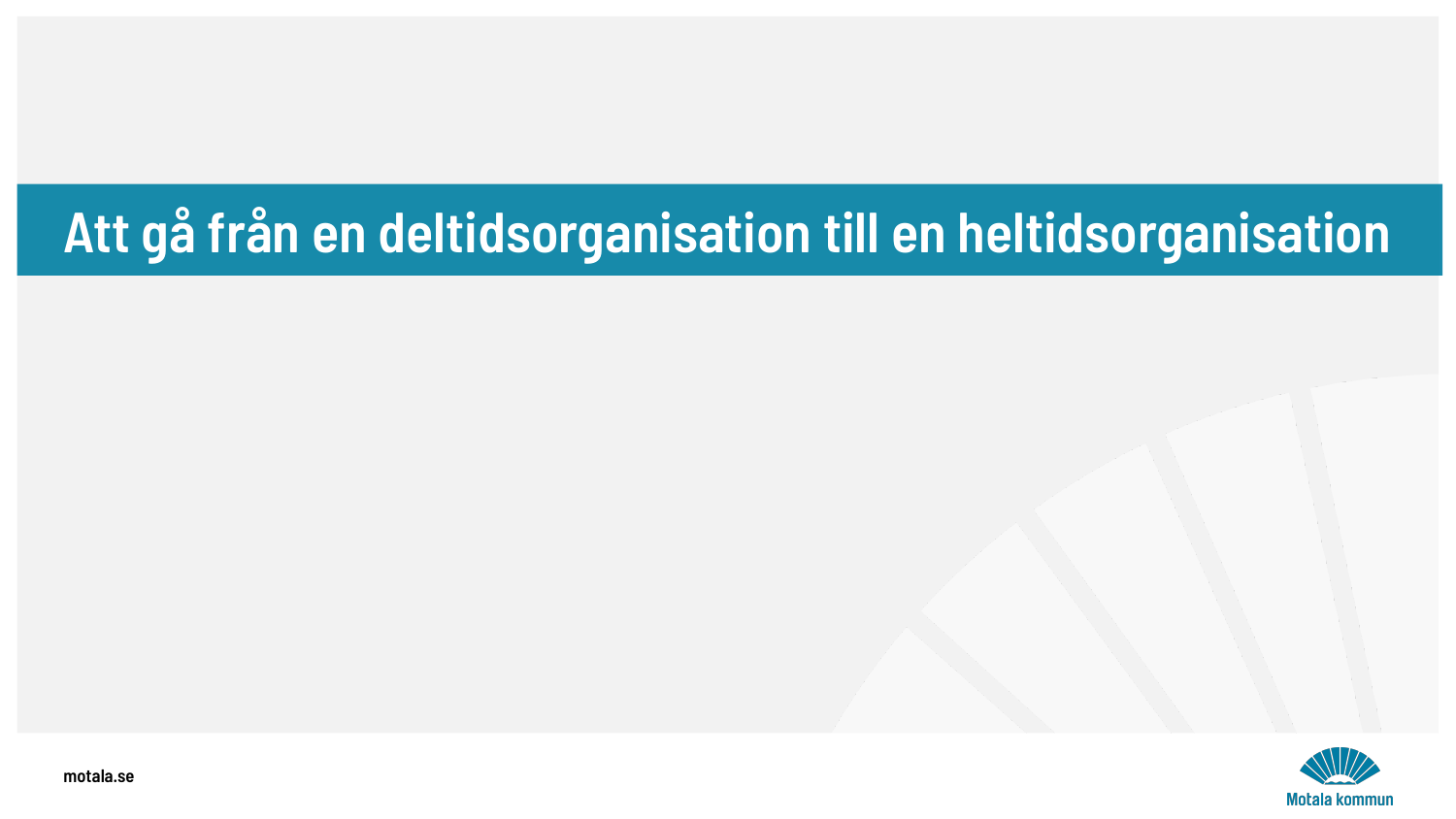

Att gå från en deltidsorganisation till en heltidsorganisation